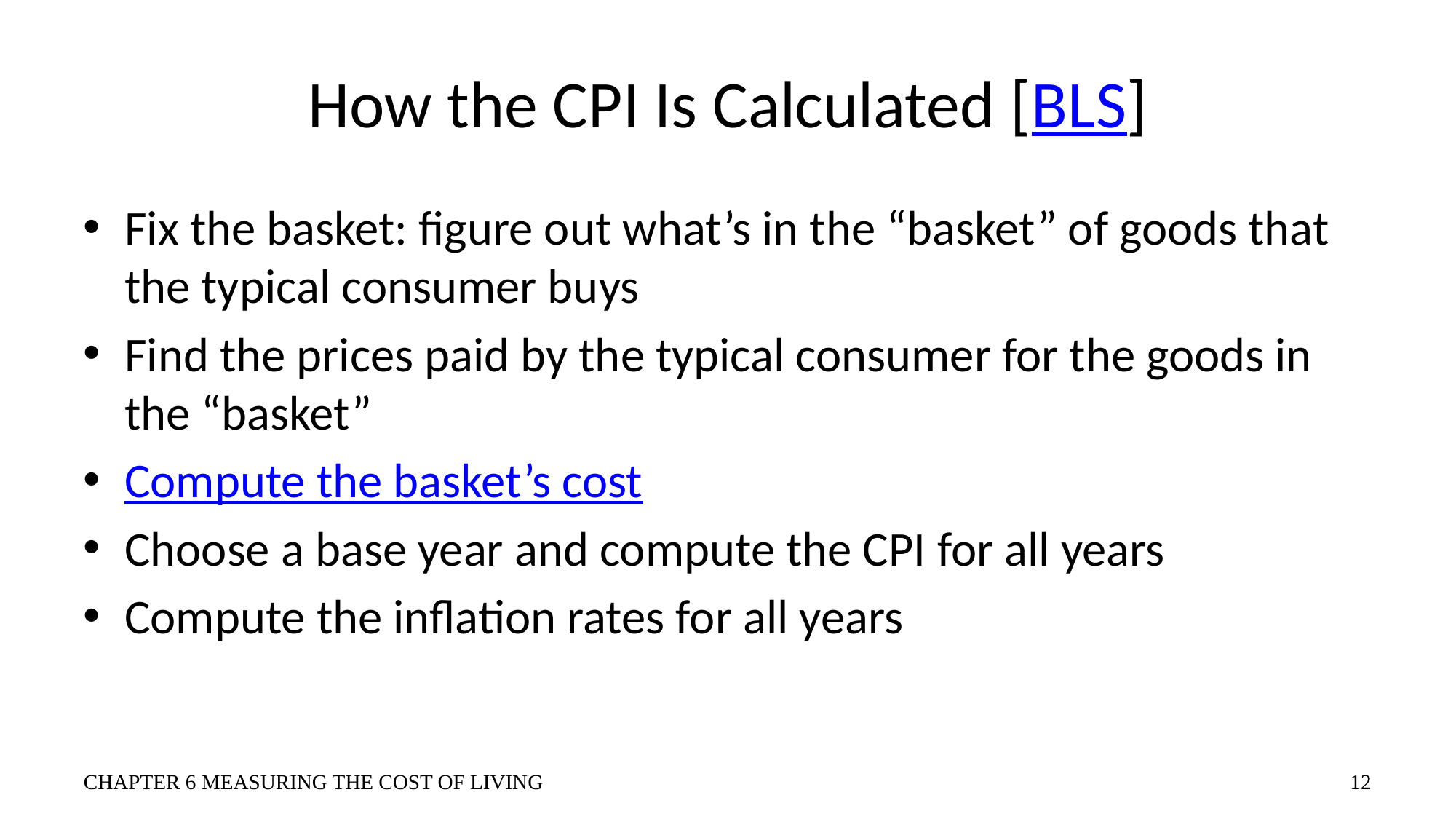

# How the CPI Is Calculated [BLS]
Fix the basket: figure out what’s in the “basket” of goods that the typical consumer buys
Find the prices paid by the typical consumer for the goods in the “basket”
Compute the basket’s cost
Choose a base year and compute the CPI for all years
Compute the inflation rates for all years
CHAPTER 6 MEASURING THE COST OF LIVING
12